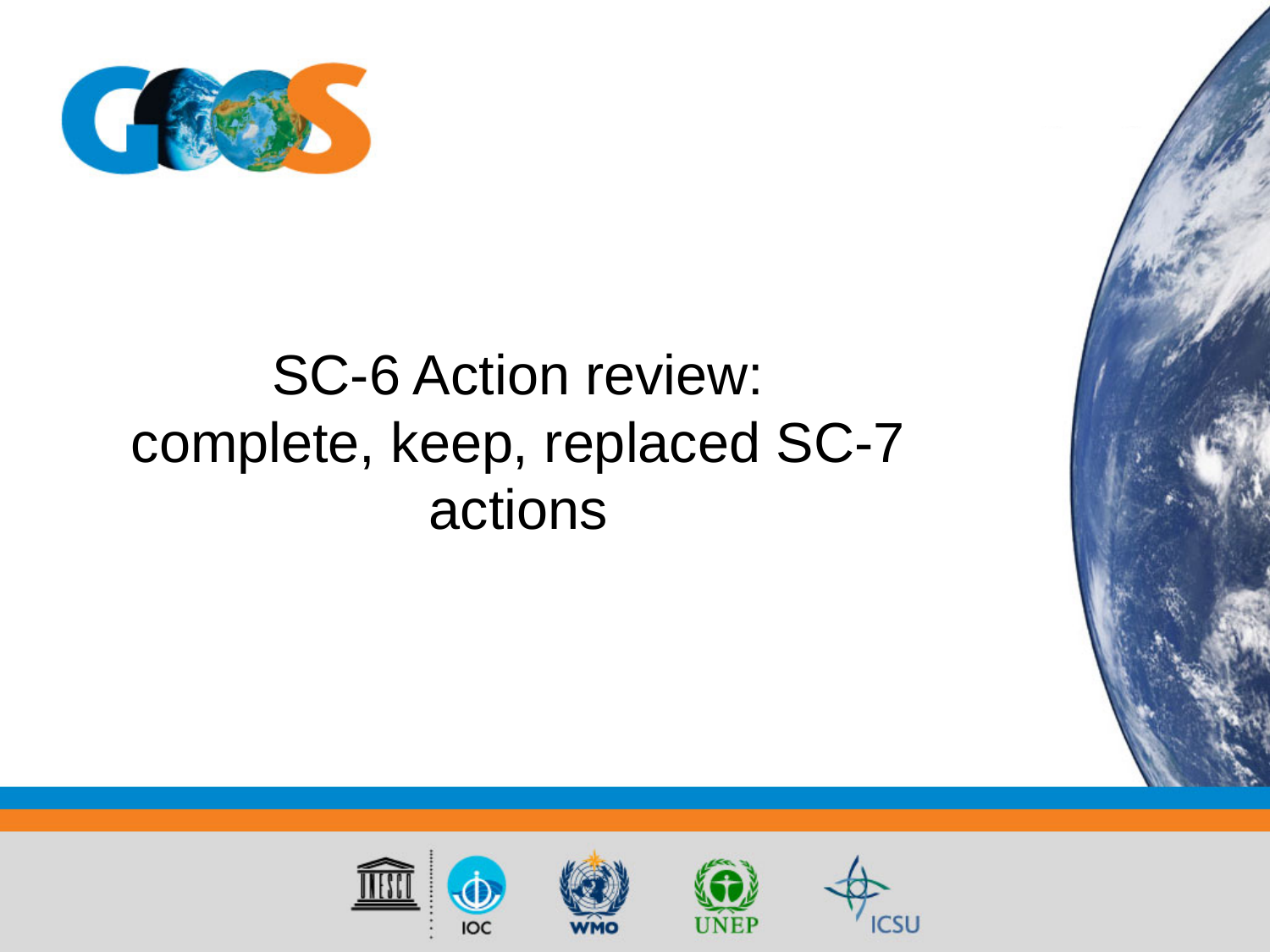

# SC-6 Action review:
complete, keep, replaced SC-7 actions